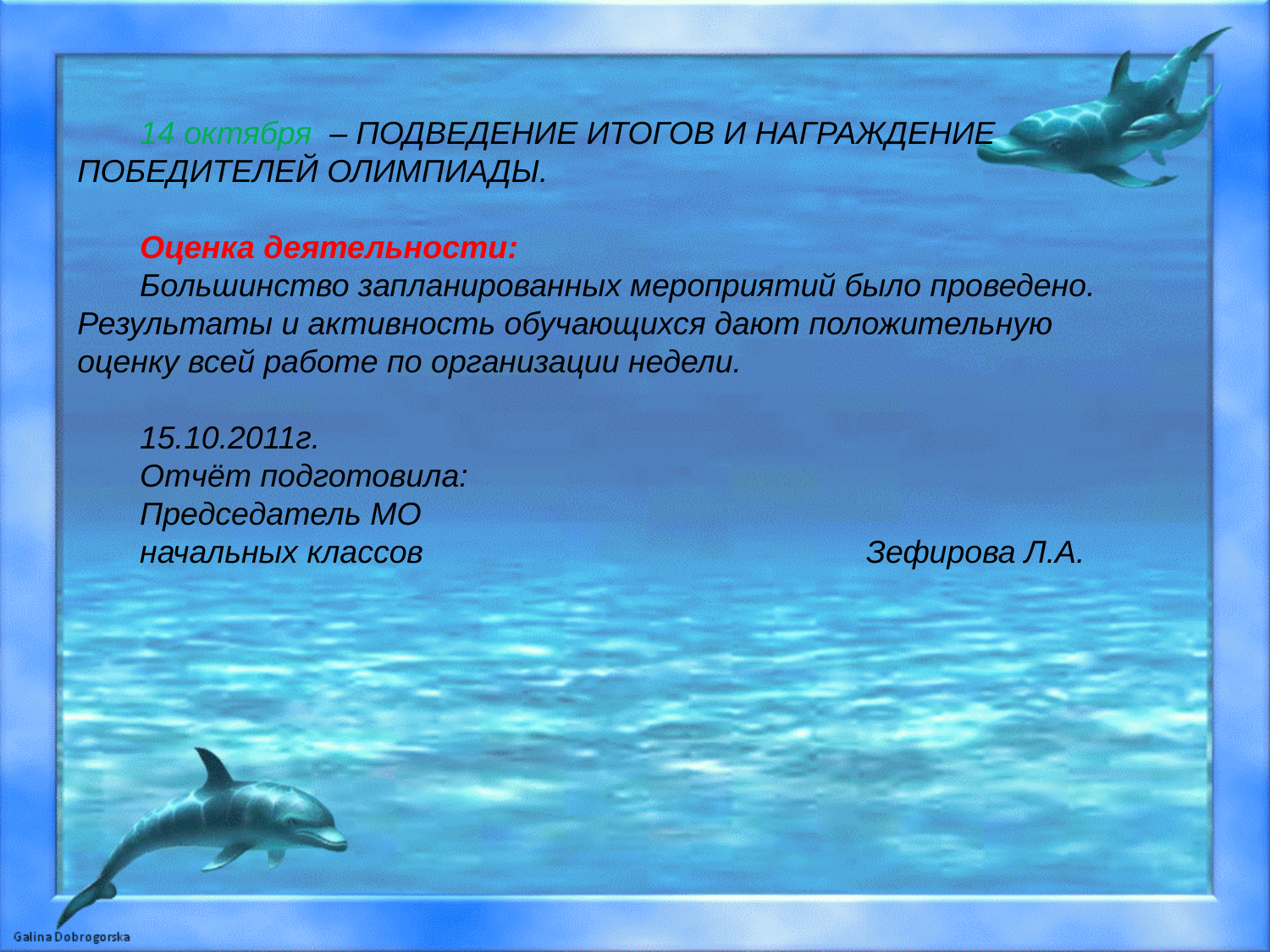

14 октября  – ПОДВЕДЕНИЕ ИТОГОВ И НАГРАЖДЕНИЕ ПОБЕДИТЕЛЕЙ ОЛИМПИАДЫ.

Оценка деятельности:
Большинство запланированных мероприятий было проведено. Результаты и активность обучающихся дают положительную оценку всей работе по организации недели.

15.10.2011г.
Отчёт подготовила:
Председатель МО
начальных классов                                                  Зефирова Л.А.